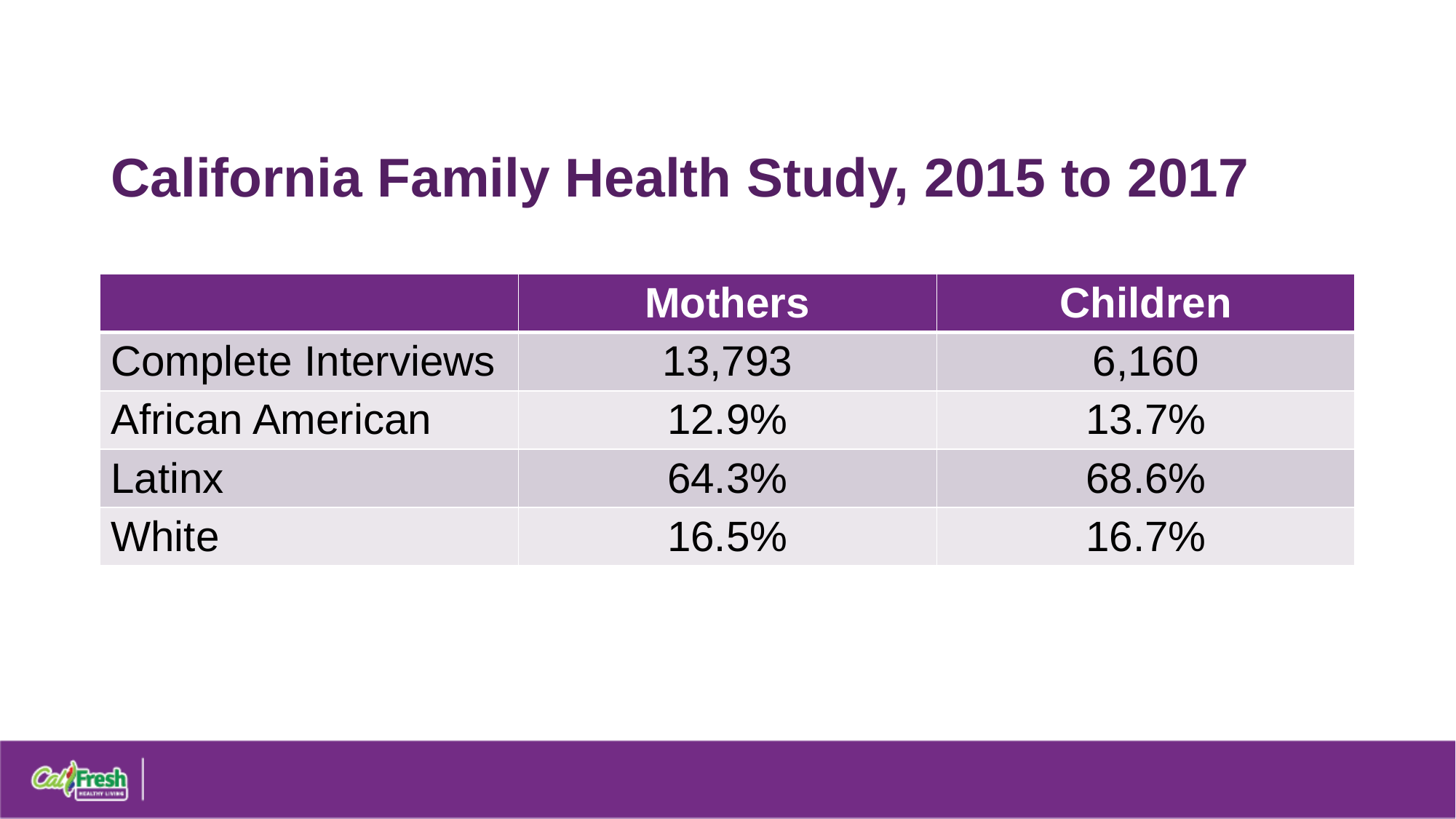

# California Family Health Study, 2015 to 2017
|  | Mothers | Children |
| --- | --- | --- |
| Complete Interviews | 13,793 | 6,160 |
| African American | 12.9% | 13.7% |
| Latinx | 64.3% | 68.6% |
| White | 16.5% | 16.7% |